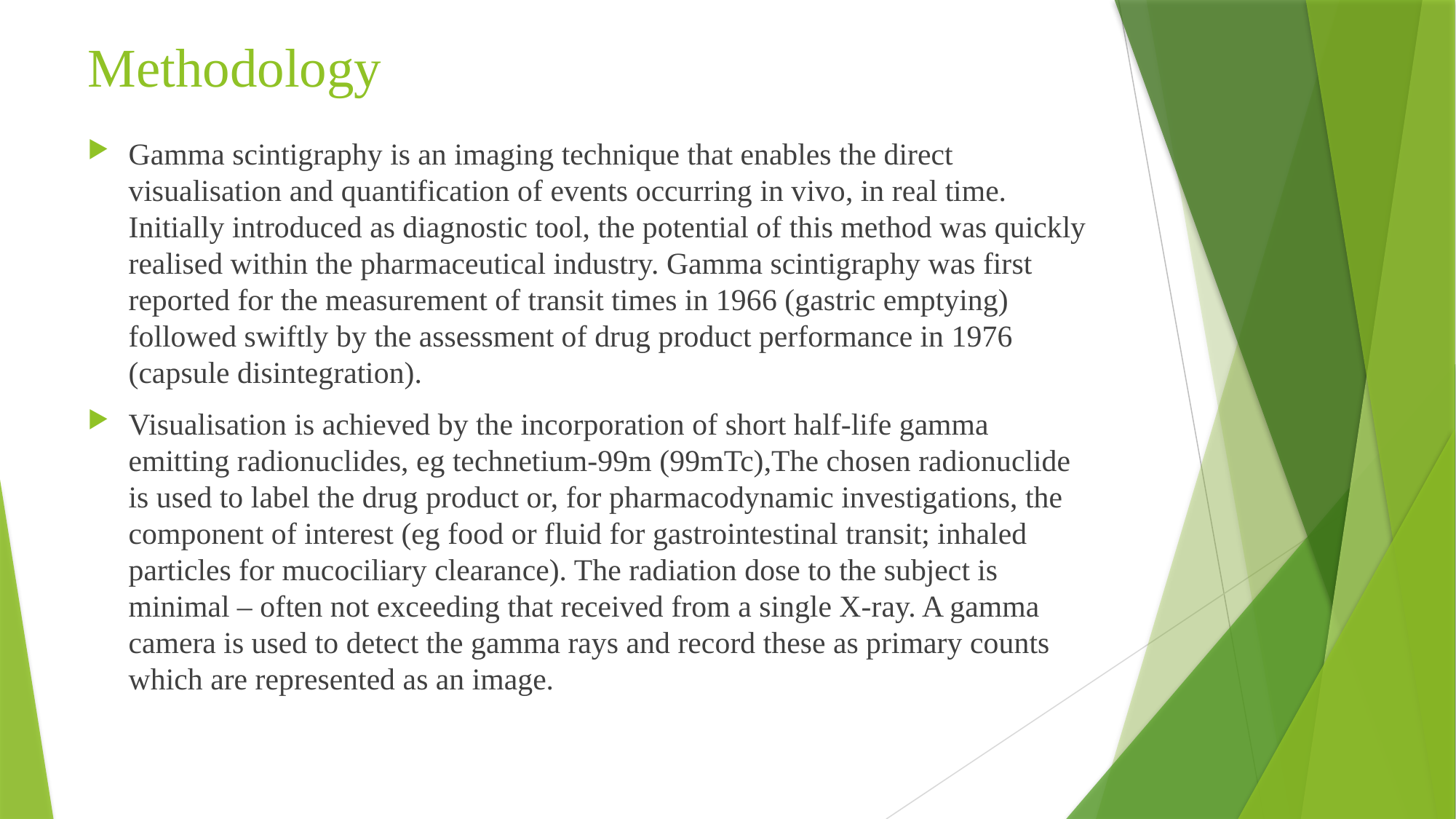

# Methodology
Gamma scintigraphy is an imaging technique that enables the direct visualisation and quantification of events occurring in vivo, in real time. Initially introduced as diagnostic tool, the potential of this method was quickly realised within the pharmaceutical industry. Gamma scintigraphy was first reported for the measurement of transit times in 1966 (gastric emptying) followed swiftly by the assessment of drug product performance in 1976 (capsule disintegration).
Visualisation is achieved by the incorporation of short half-life gamma emitting radionuclides, eg technetium-99m (99mTc),The chosen radionuclide is used to label the drug product or, for pharmacodynamic investigations, the component of interest (eg food or fluid for gastrointestinal transit; inhaled particles for mucociliary clearance). The radiation dose to the subject is minimal – often not exceeding that received from a single X-ray. A gamma camera is used to detect the gamma rays and record these as primary counts which are represented as an image.